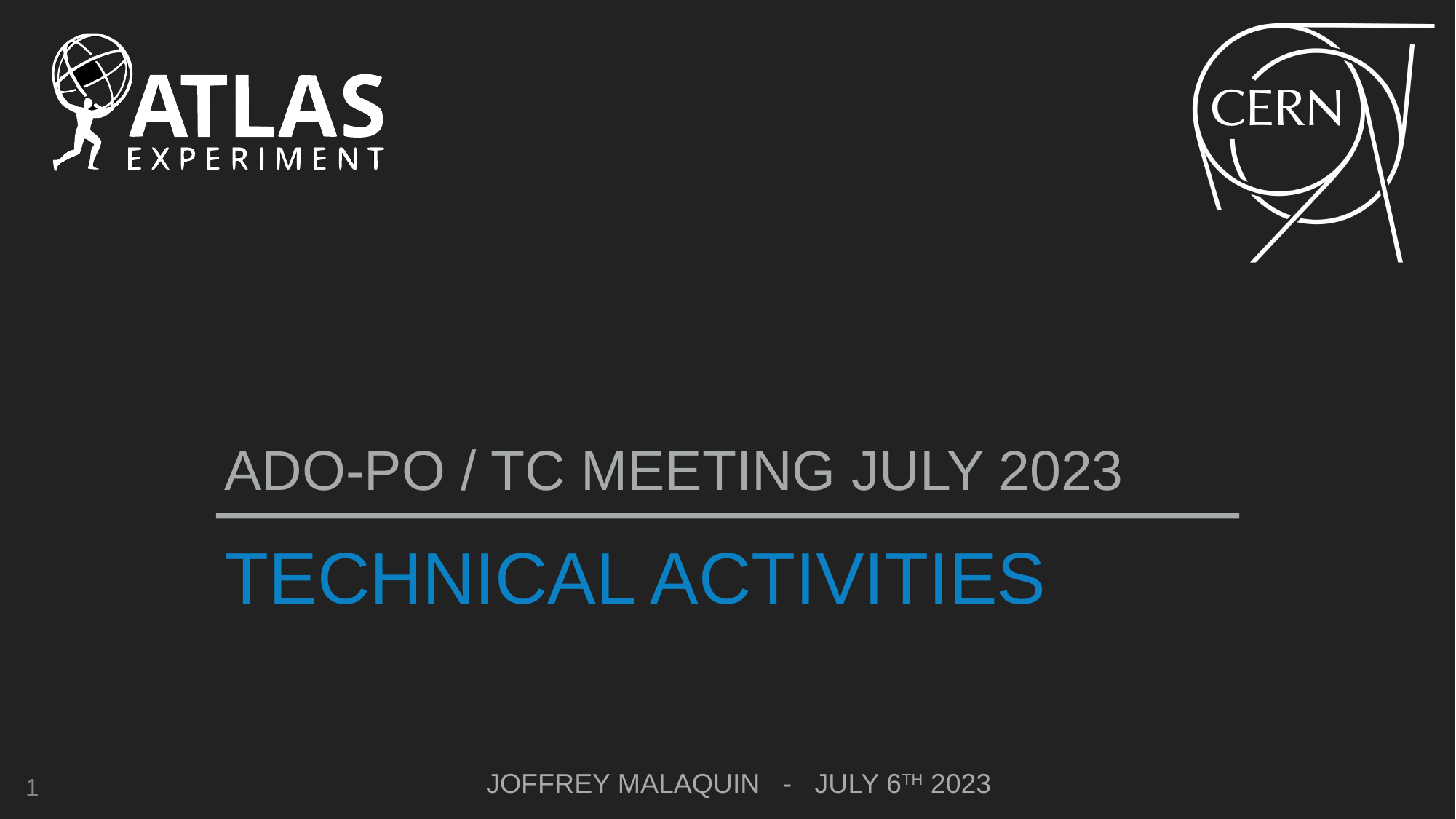

ADO-PO / TC meeting JULY 2023
# TECHNICAL ACTIVITIES
Joffrey Malaquin   -   JULY 6th 2023
1